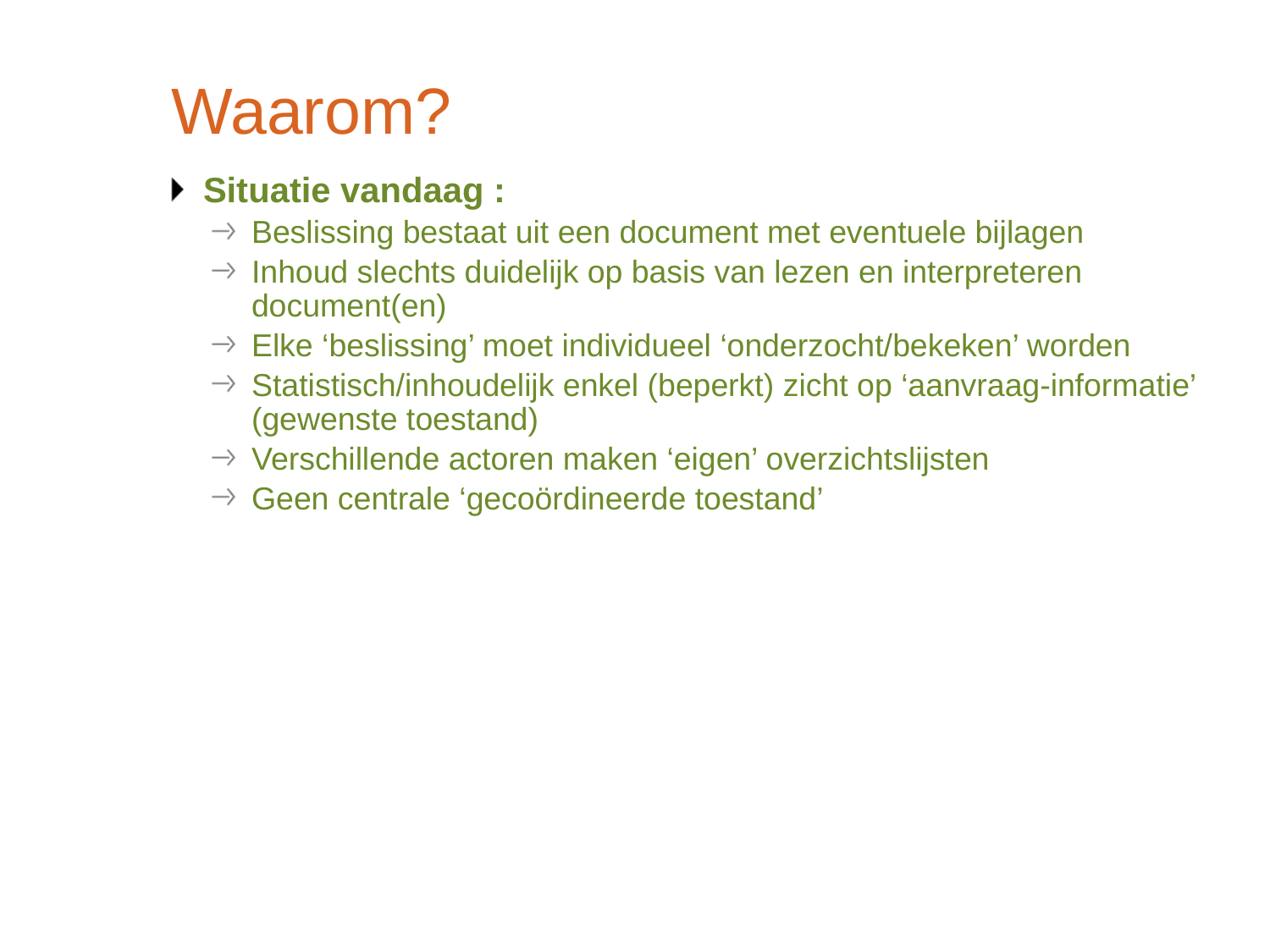

# Waarom?
Situatie vandaag :
Beslissing bestaat uit een document met eventuele bijlagen
Inhoud slechts duidelijk op basis van lezen en interpreteren document(en)
Elke ‘beslissing’ moet individueel ‘onderzocht/bekeken’ worden
Statistisch/inhoudelijk enkel (beperkt) zicht op ‘aanvraag-informatie’ (gewenste toestand)
Verschillende actoren maken ‘eigen’ overzichtslijsten
Geen centrale ‘gecoördineerde toestand’